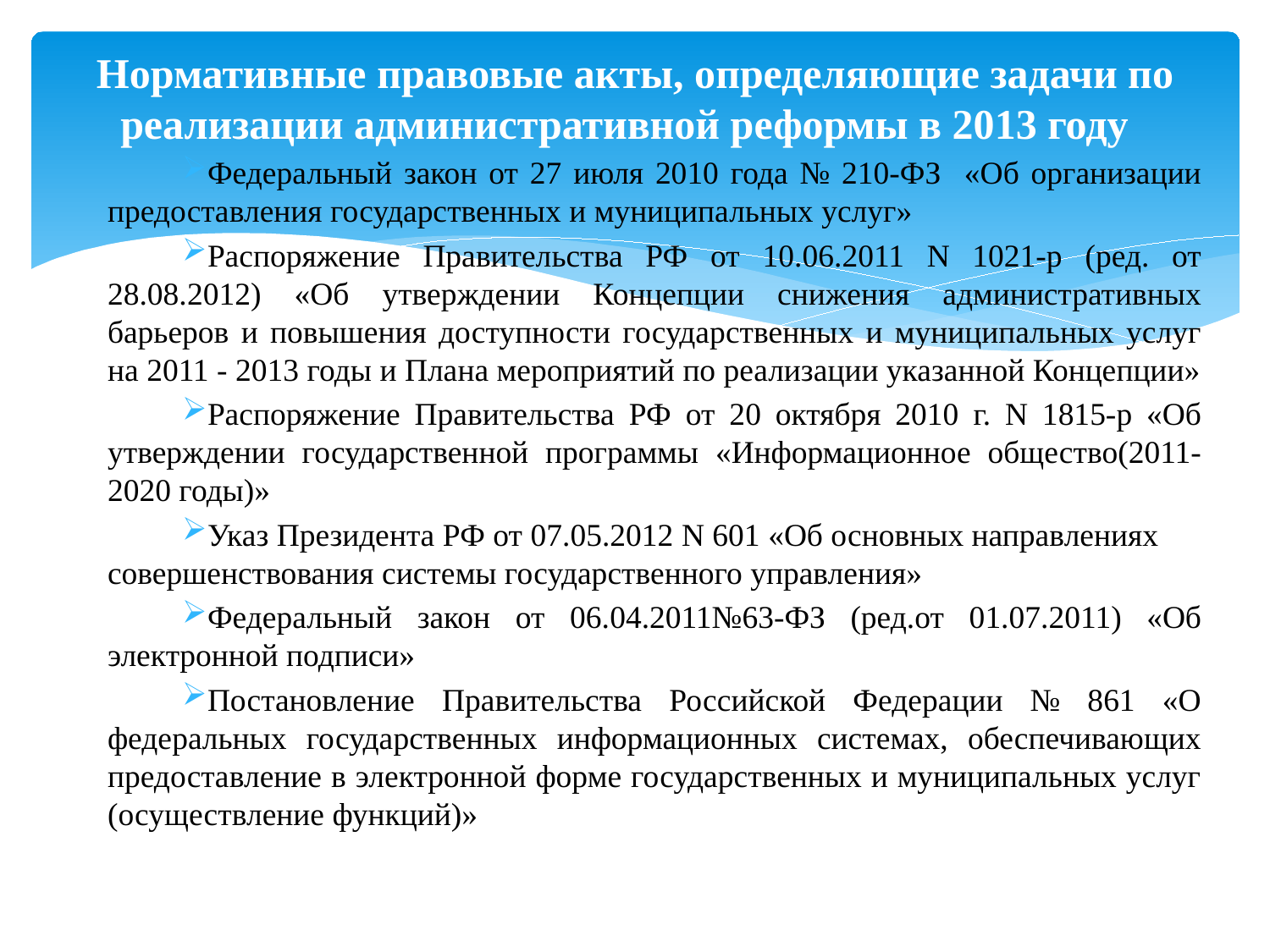

# Нормативные правовые акты, определяющие задачи по реализации административной реформы в 2013 году
Федеральный закон от 27 июля 2010 года № 210-ФЗ  «Об организации предоставления государственных и муниципальных услуг»
Распоряжение Правительства РФ от 10.06.2011 N 1021-р (ред. от 28.08.2012) «Об утверждении Концепции снижения административных барьеров и повышения доступности государственных и муниципальных услуг на 2011 - 2013 годы и Плана мероприятий по реализации указанной Концепции»
Распоряжение Правительства РФ от 20 октября 2010 г. N 1815-р «Об утверждении государственной программы «Информационное общество(2011-2020 годы)»
Указ Президента РФ от 07.05.2012 N 601 «Об основных направлениях совершенствования системы государственного управления»
Федеральный закон от 06.04.2011№63-ФЗ (ред.от 01.07.2011) «Об электронной подписи»
Постановление Правительства Российской Федерации № 861 «О федеральных государственных информационных системах, обеспечивающих предоставление в электронной форме государственных и муниципальных услуг (осуществление функций)»